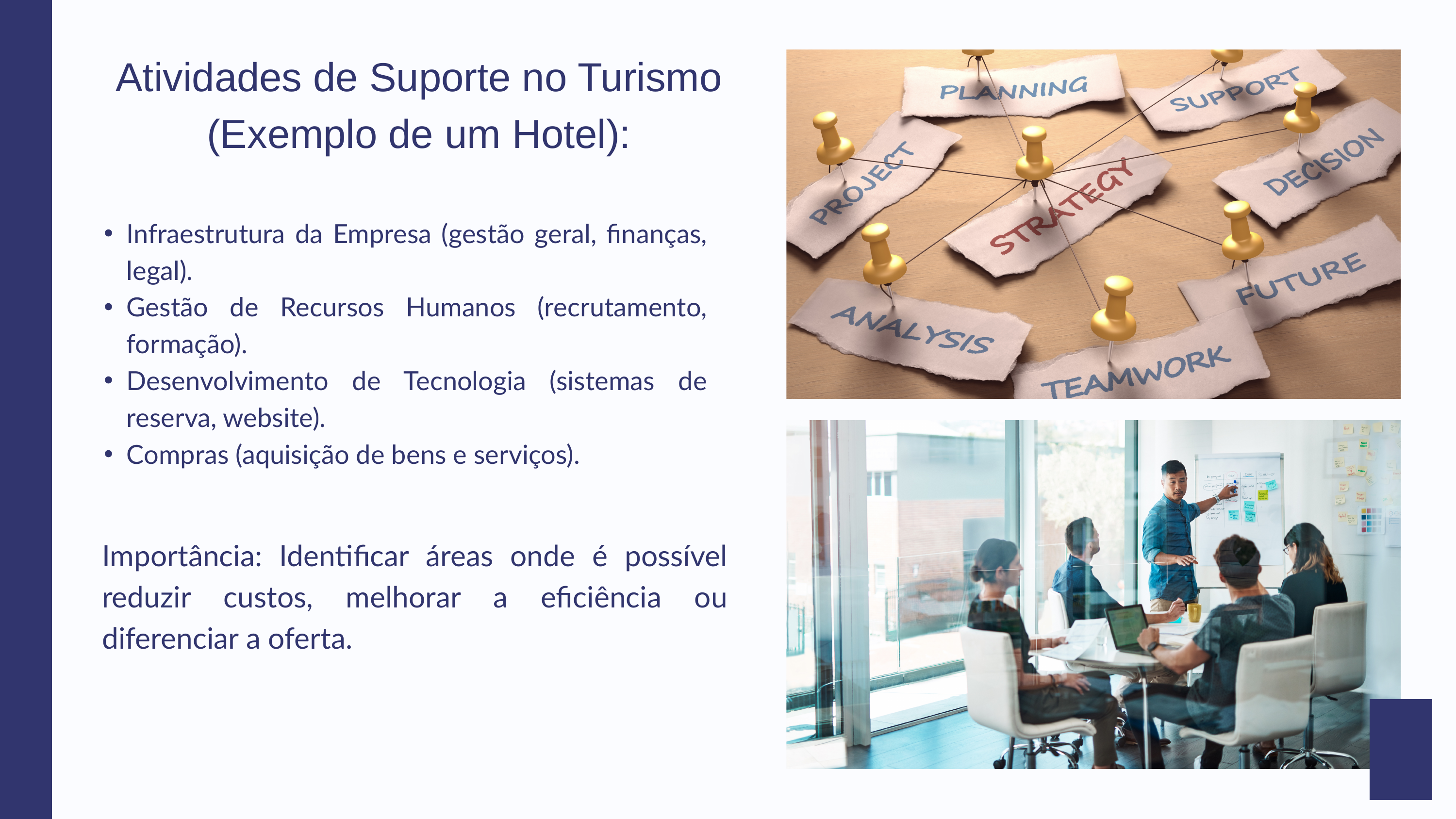

Atividades de Suporte no Turismo (Exemplo de um Hotel):

Infraestrutura da Empresa (gestão geral, finanças, legal).
Gestão de Recursos Humanos (recrutamento, formação).
Desenvolvimento de Tecnologia (sistemas de reserva, website).
Compras (aquisição de bens e serviços).

Importância: Identificar áreas onde é possível reduzir custos, melhorar a eficiência ou diferenciar a oferta.